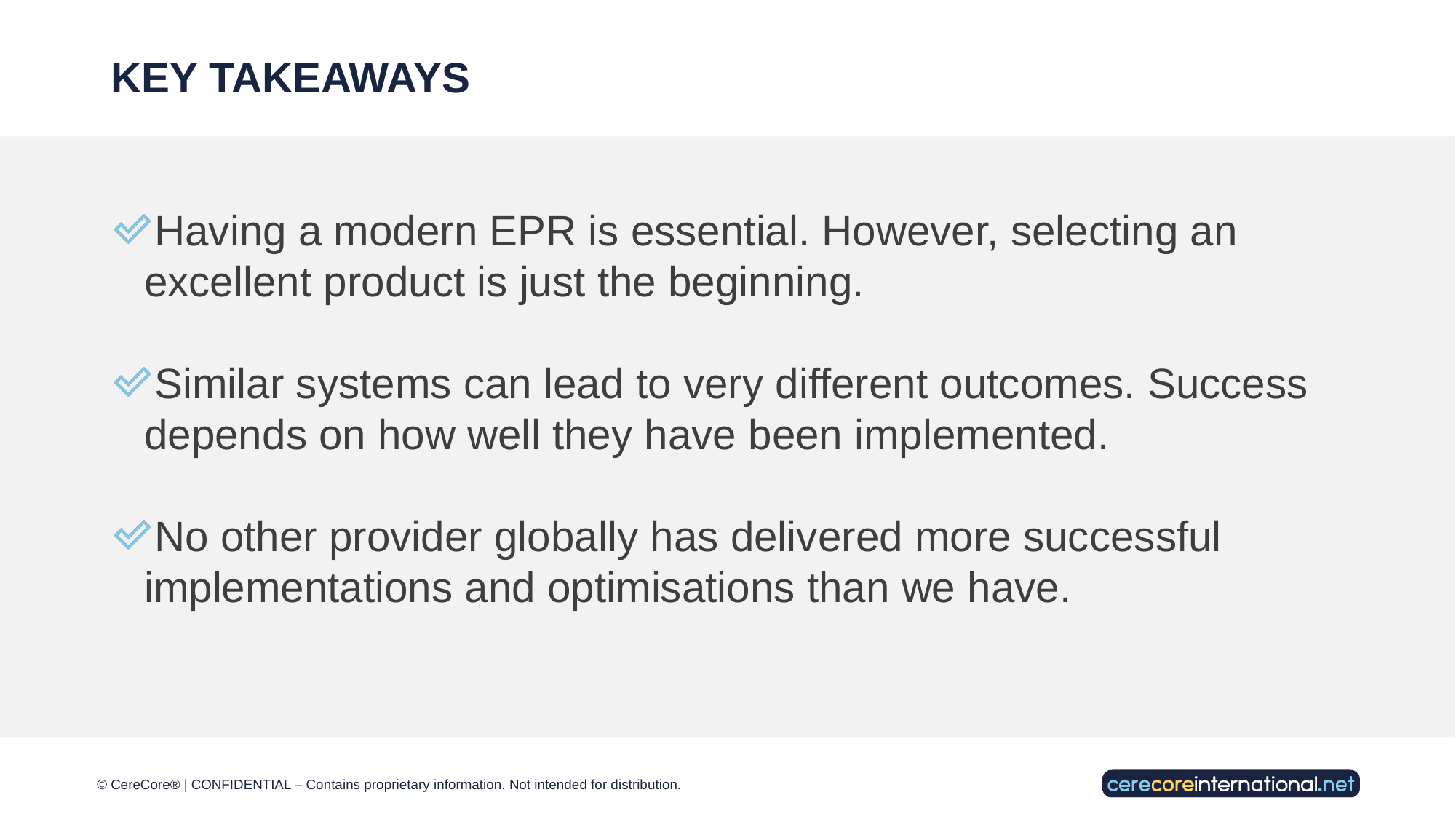

# KEY TAKEAWAYS
Having a modern EPR is essential. However, selecting an excellent product is just the beginning.

Similar systems can lead to very different outcomes. Success depends on how well they have been implemented.

No other provider globally has delivered more successful implementations and optimisations than we have.